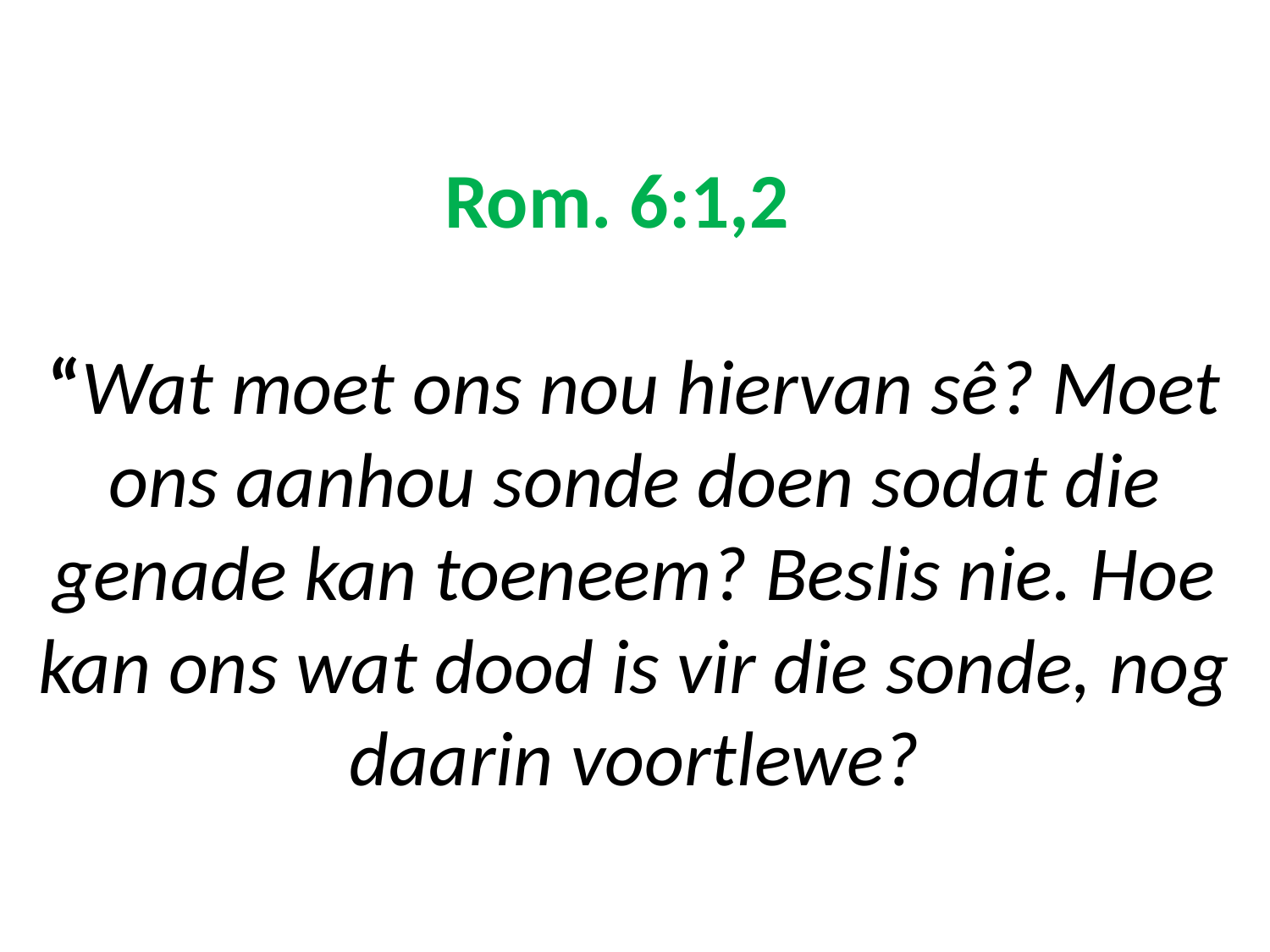

# Rom. 6:1,2 “Wat moet ons nou hiervan sê? Moet ons aanhou sonde doen sodat die genade kan toeneem? Beslis nie. Hoe kan ons wat dood is vir die sonde, nog daarin voortlewe?